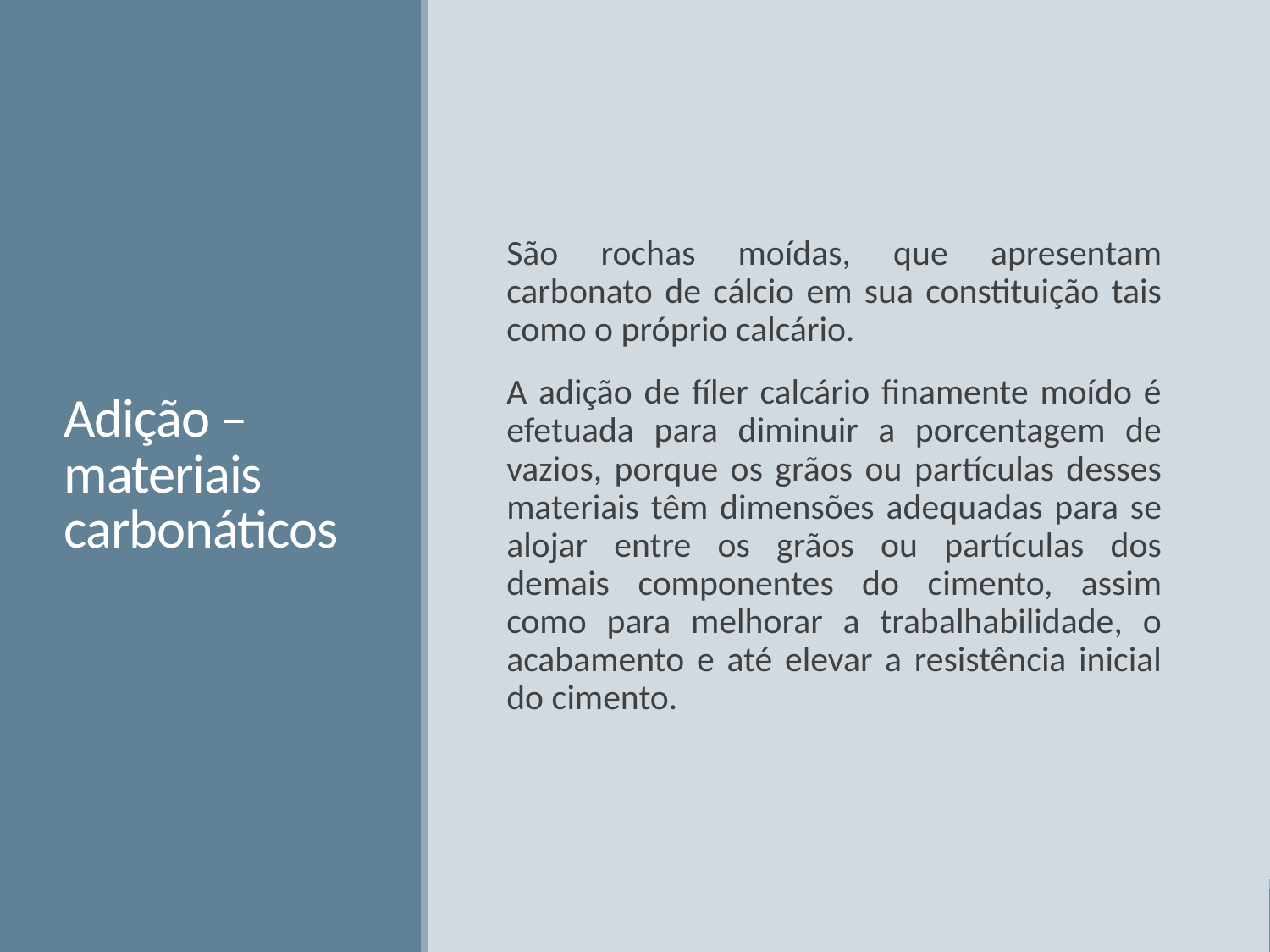

# Adição – materiais carbonáticos
São rochas moídas, que apresentam carbonato de cálcio em sua constituição tais como o próprio calcário.
A adição de fíler calcário finamente moído é efetuada para diminuir a porcentagem de vazios, porque os grãos ou partículas desses materiais têm dimensões adequadas para se alojar entre os grãos ou partículas dos demais componentes do cimento, assim como para melhorar a trabalhabilidade, o acabamento e até elevar a resistência inicial do cimento.